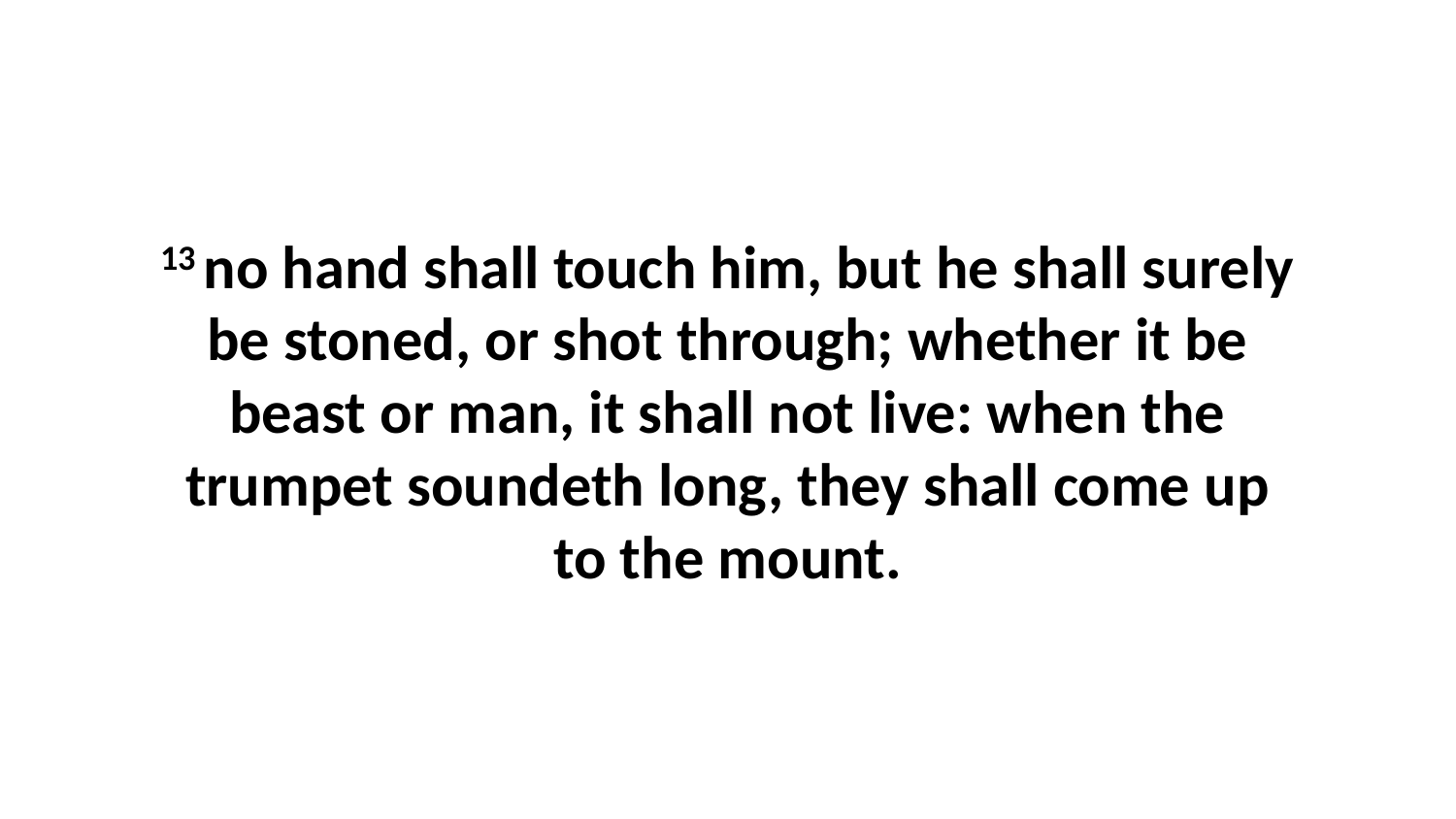

13 no hand shall touch him, but he shall surely be stoned, or shot through; whether it be beast or man, it shall not live: when the trumpet soundeth long, they shall come up to the mount.